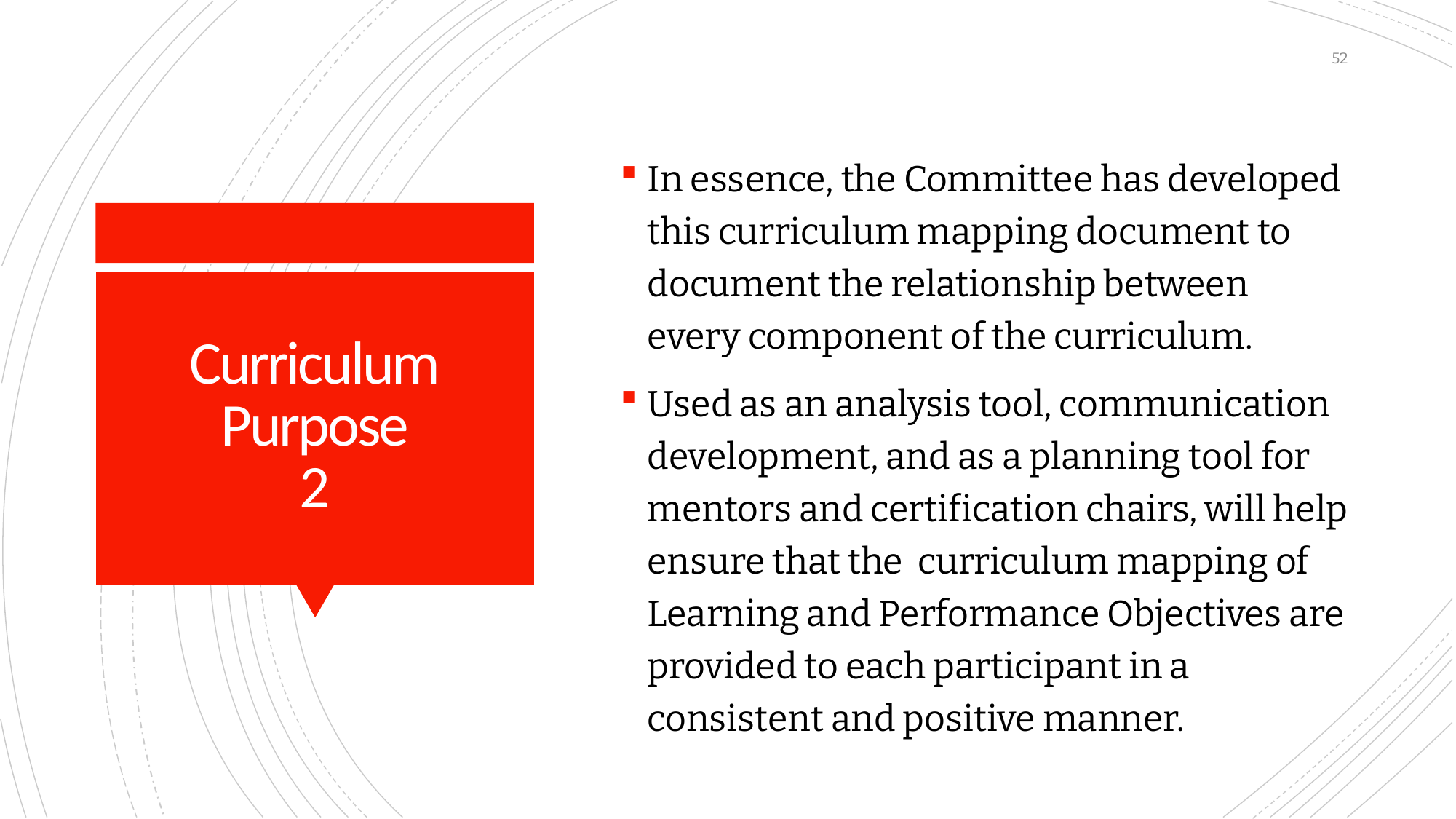

52
In essence, the Committee has developed this curriculum mapping document to document the relationship between every component of the curriculum.
Used as an analysis tool, communication development, and as a planning tool for mentors and certification chairs, will help ensure that the  curriculum mapping of Learning and Performance Objectives are provided to each participant in a consistent and positive manner.

# Curriculum Purpose 2